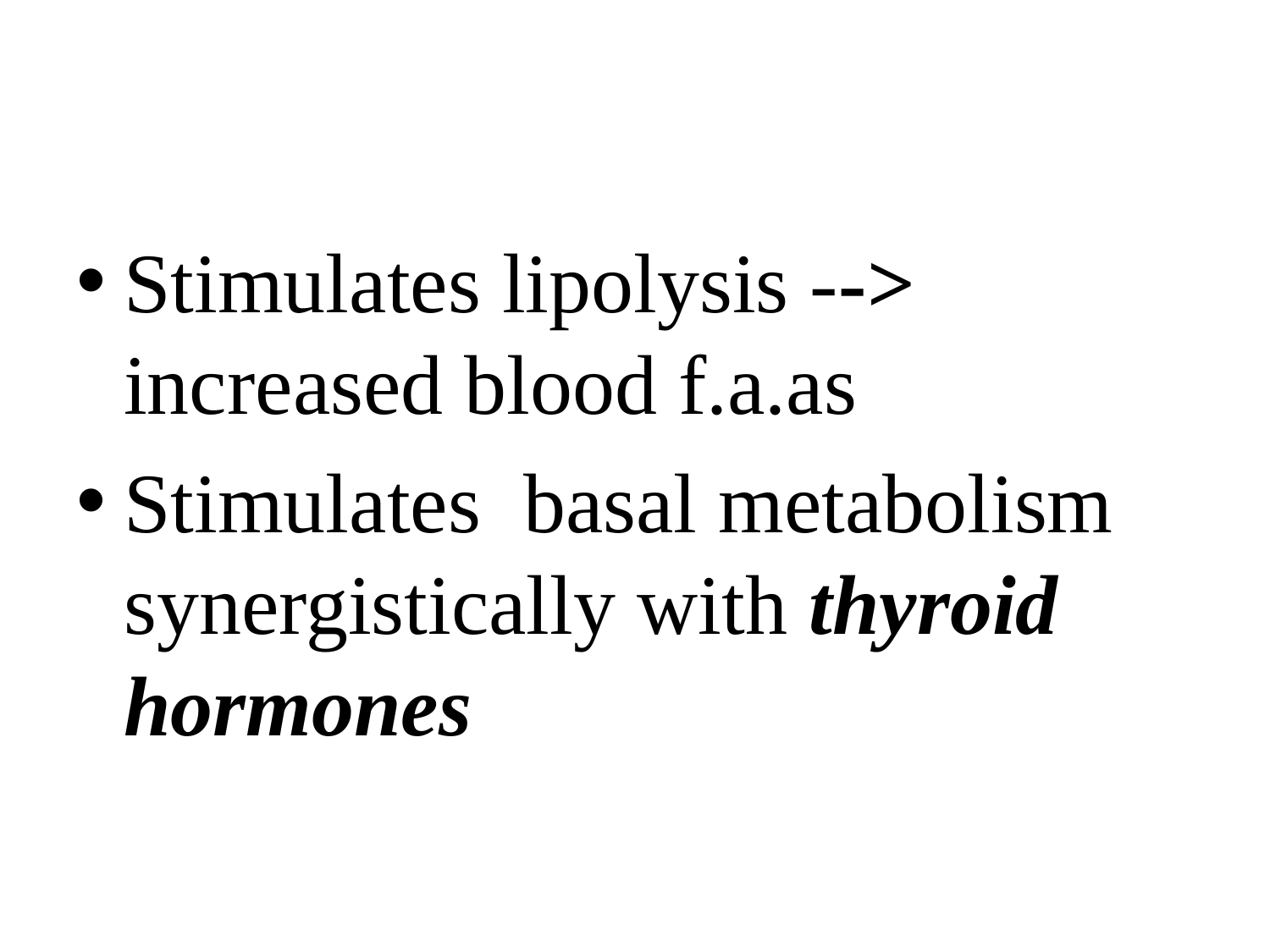

#
Stimulates lipolysis --> increased blood f.a.as
Stimulates  basal metabolism synergistically with thyroid hormones